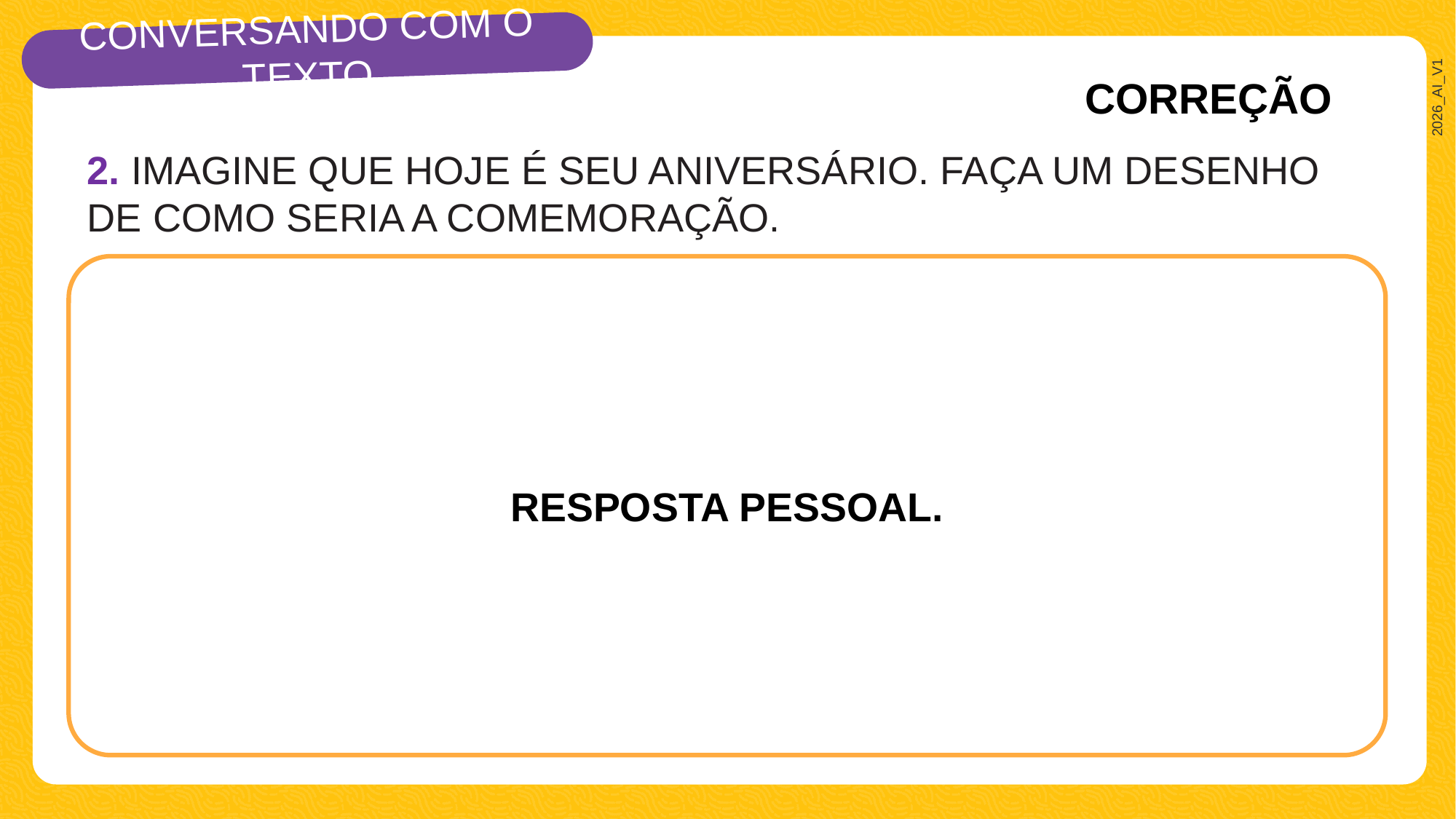

CORREÇÃO
2. IMAGINE QUE HOJE É SEU ANIVERSÁRIO. FAÇA UM DESENHO DE COMO SERIA A COMEMORAÇÃO.
RESPOSTA PESSOAL.